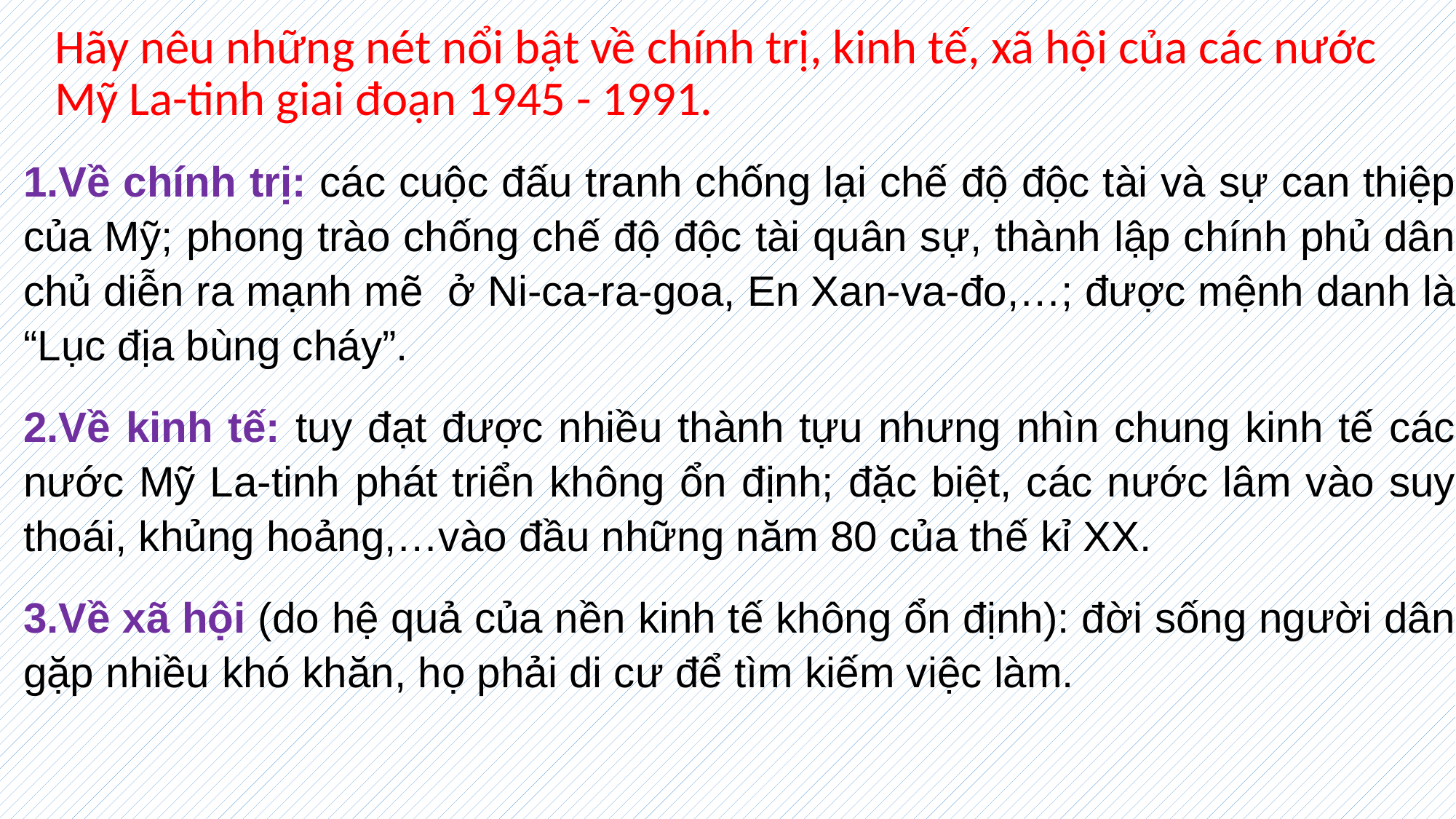

# Hãy nêu những nét nổi bật về chính trị, kinh tế, xã hội của các nước Mỹ La-tinh giai đoạn 1945 - 1991.
1.Về chính trị: các cuộc đấu tranh chống lại chế độ độc tài và sự can thiệp của Mỹ; phong trào chống chế độ độc tài quân sự, thành lập chính phủ dân chủ diễn ra mạnh mẽ  ở Ni-ca-ra-goa, En Xan-va-đo,…; được mệnh danh là “Lục địa bùng cháy”.
2.Về kinh tế: tuy đạt được nhiều thành tựu nhưng nhìn chung kinh tế các nước Mỹ La-tinh phát triển không ổn định; đặc biệt, các nước lâm vào suy thoái, khủng hoảng,…vào đầu những năm 80 của thế kỉ XX.
3.Về xã hội (do hệ quả của nền kinh tế không ổn định): đời sống người dân gặp nhiều khó khăn, họ phải di cư để tìm kiếm việc làm.